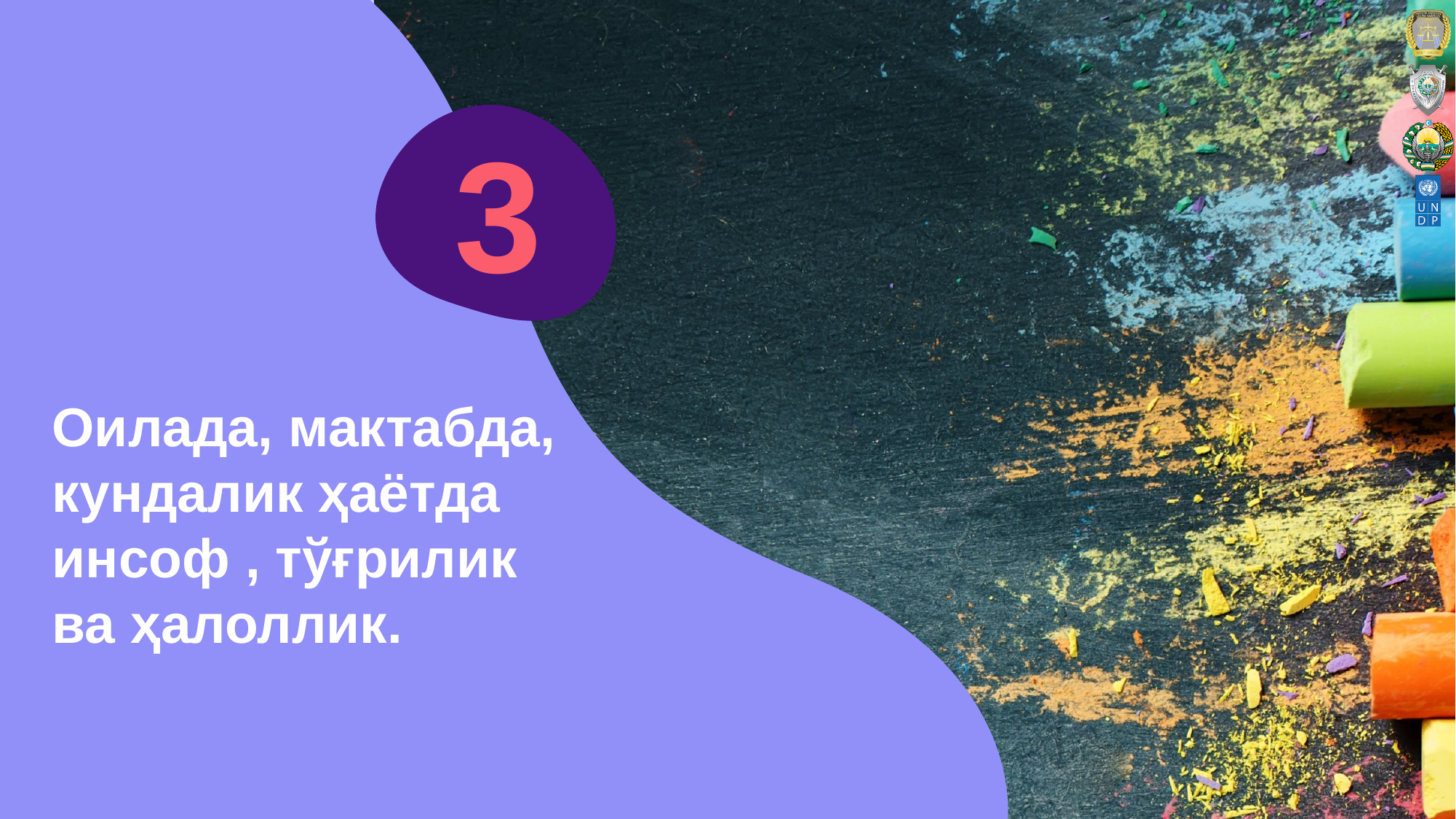

# 3
Оилада, мактабда, кундалик ҳаётда инсоф , тўғрилик ва ҳалоллик.